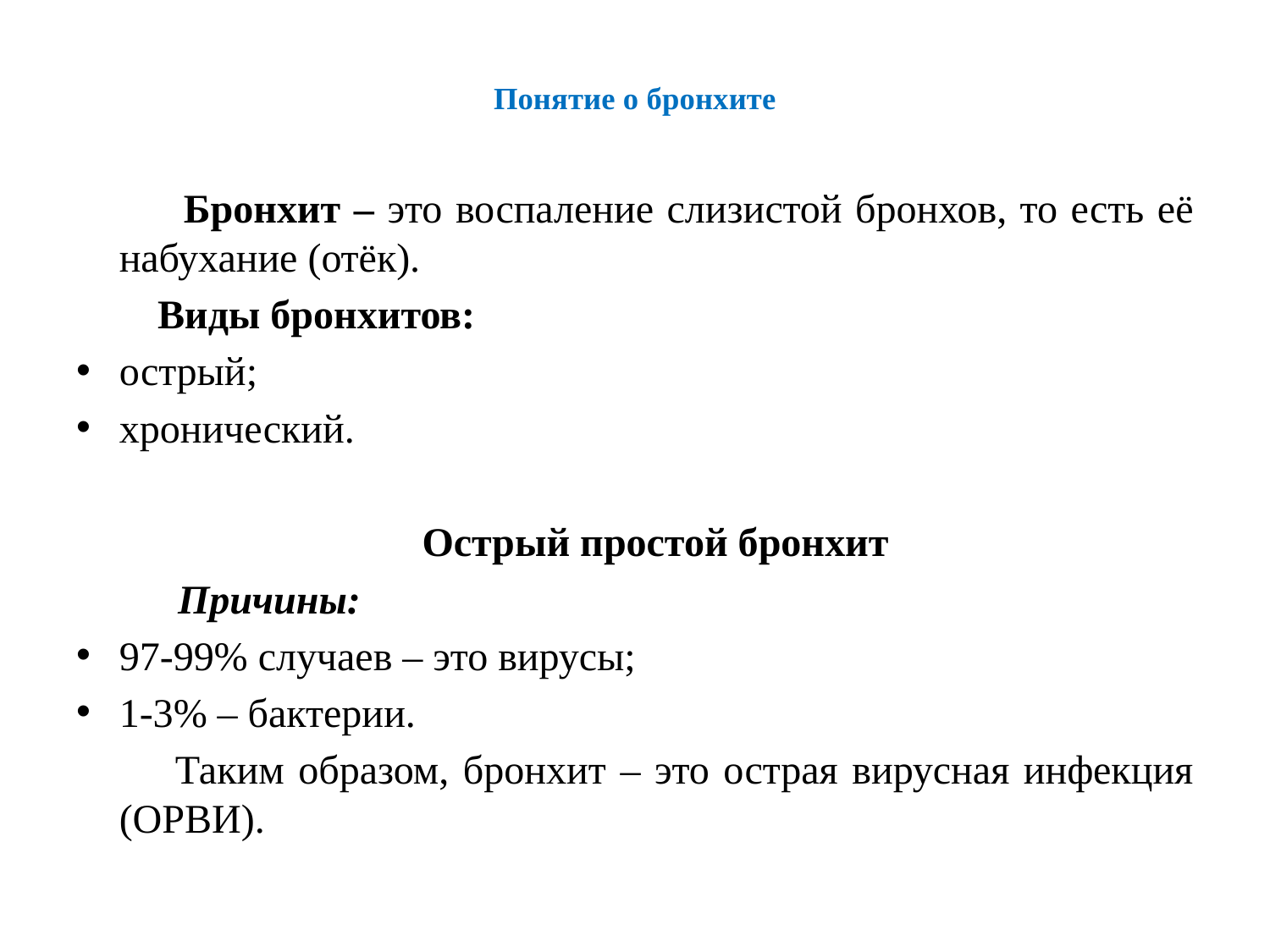

# Понятие о бронхите
         Бронхит – это воспаление слизистой бронхов, то есть её набухание (отёк).
        Виды бронхитов:
острый;
хронический.

    Острый простой бронхит
          Причины:
97-99% случаев – это вирусы;
1-3% – бактерии.
       Таким образом, бронхит – это острая вирусная инфекция (ОРВИ).